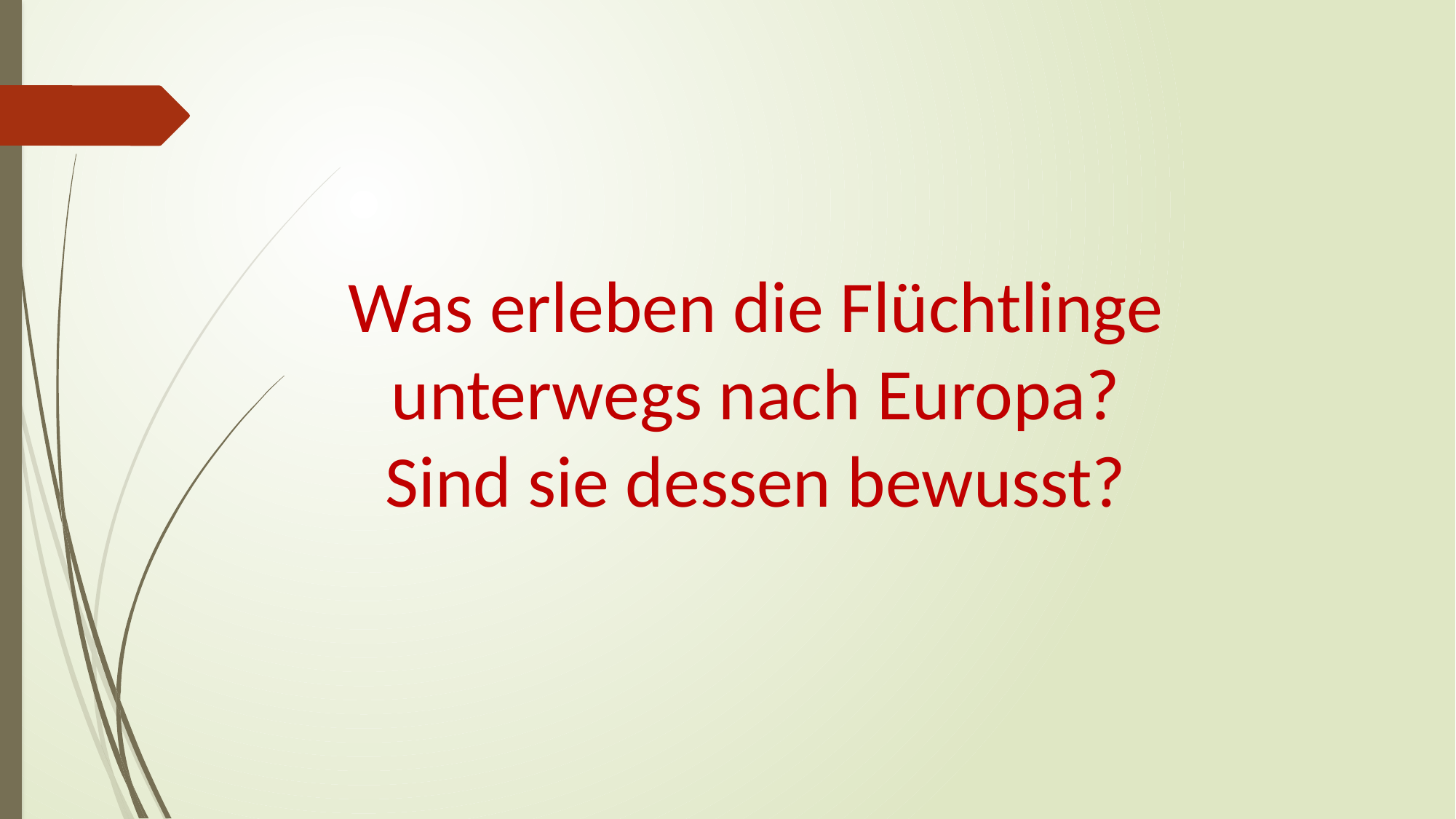

Was erleben die Flüchtlinge
unterwegs nach Europa?
Sind sie dessen bewusst?